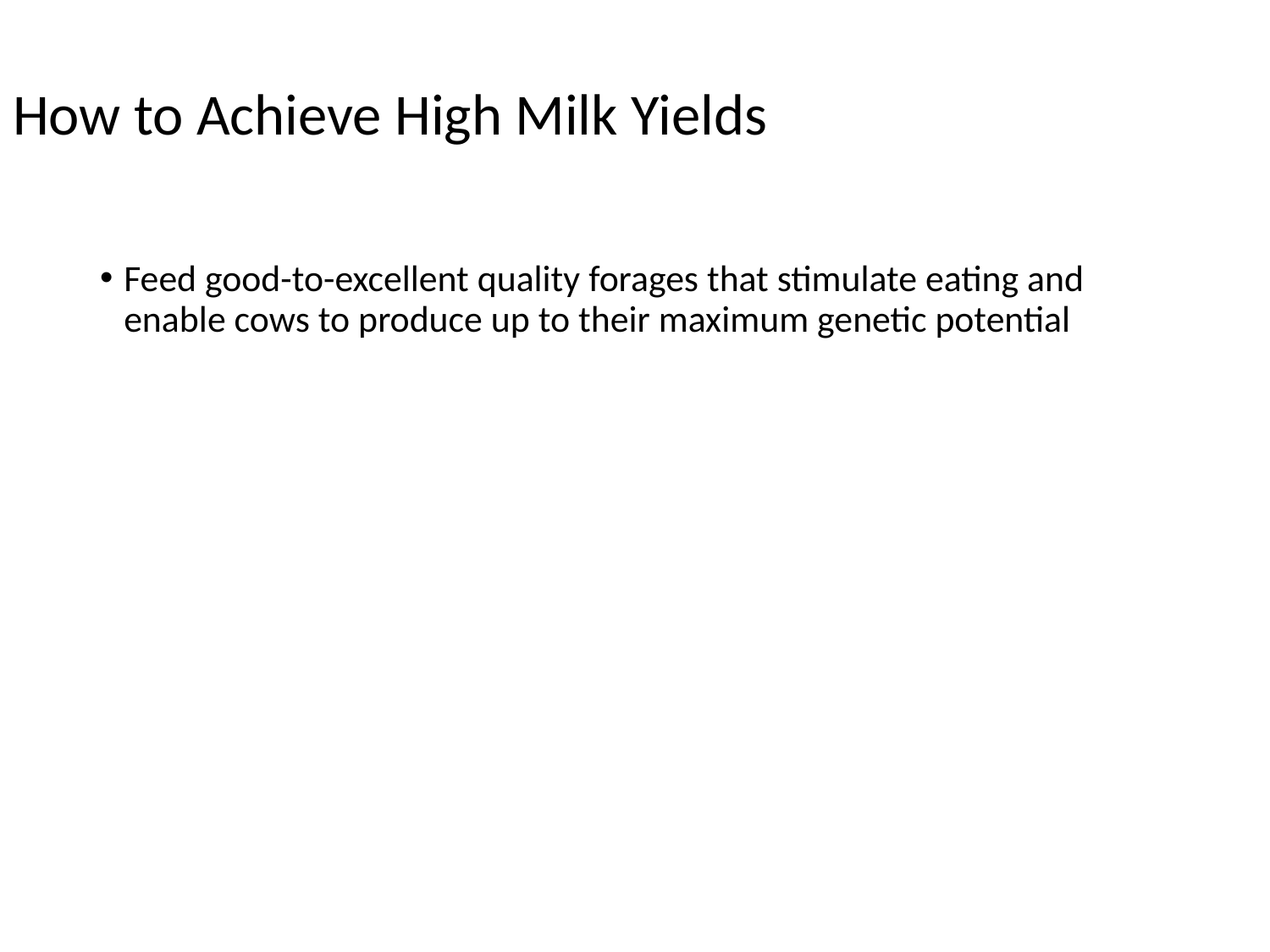

# How to Achieve High Milk Yields
Feed good-to-excellent quality forages that stimulate eating and enable cows to produce up to their maximum genetic potential